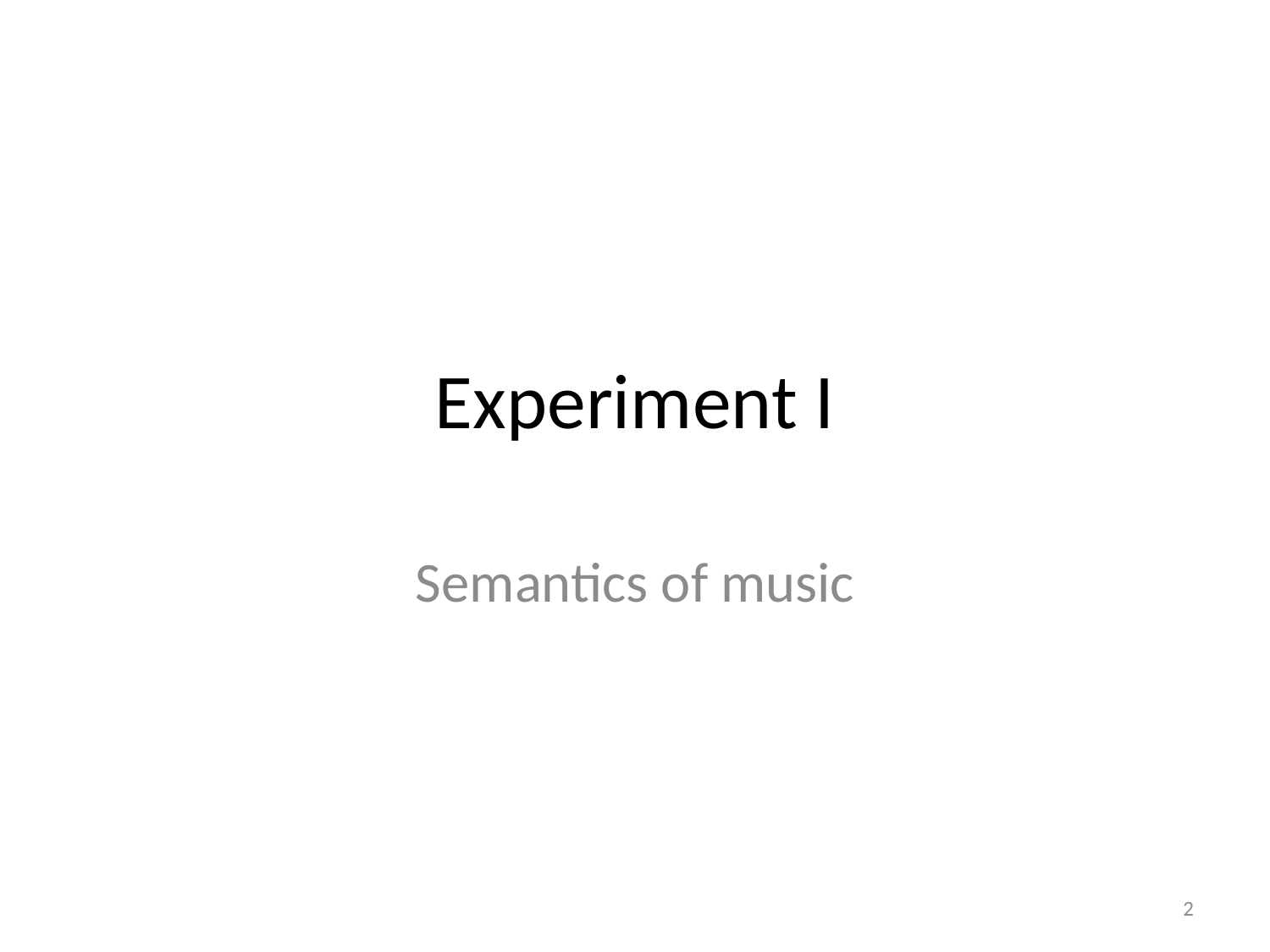

# Experiment I
Semantics of music
2